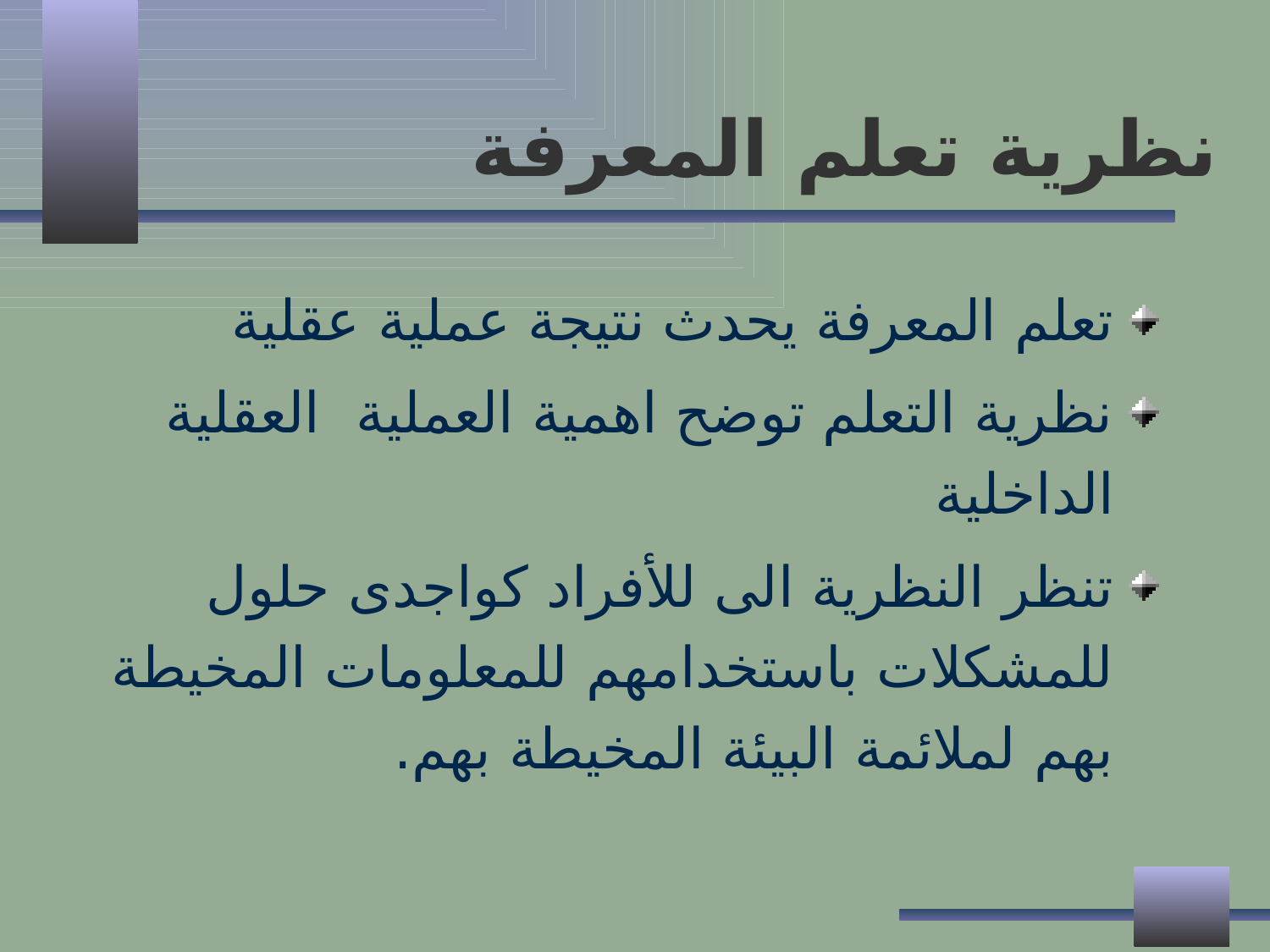

# نظرية تعلم المعرفة
تعلم المعرفة يحدث نتيجة عملية عقلية
نظرية التعلم توضح اهمية العملية  العقلية الداخلية
تنظر النظرية الى للأفراد كواجدى حلول للمشكلات باستخدامهم للمعلومات المخيطة بهم لملائمة البيئة المخيطة بهم.